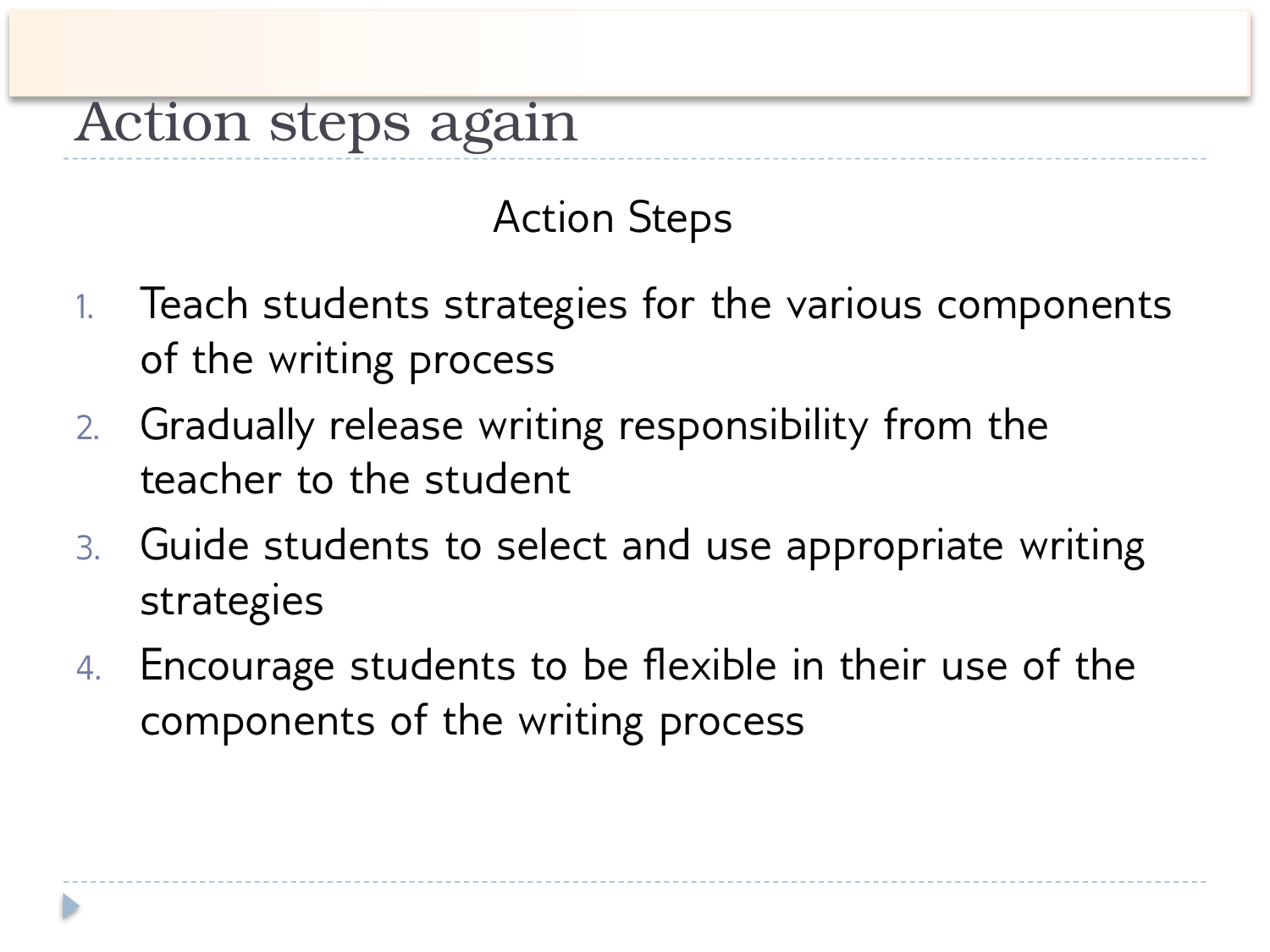

# Action steps again

Action Steps
Teach students strategies for the various components of the writing process
Gradually release writing responsibility from the teacher to the student
Guide students to select and use appropriate writing strategies
Encourage students to be flexible in their use of the components of the writing process